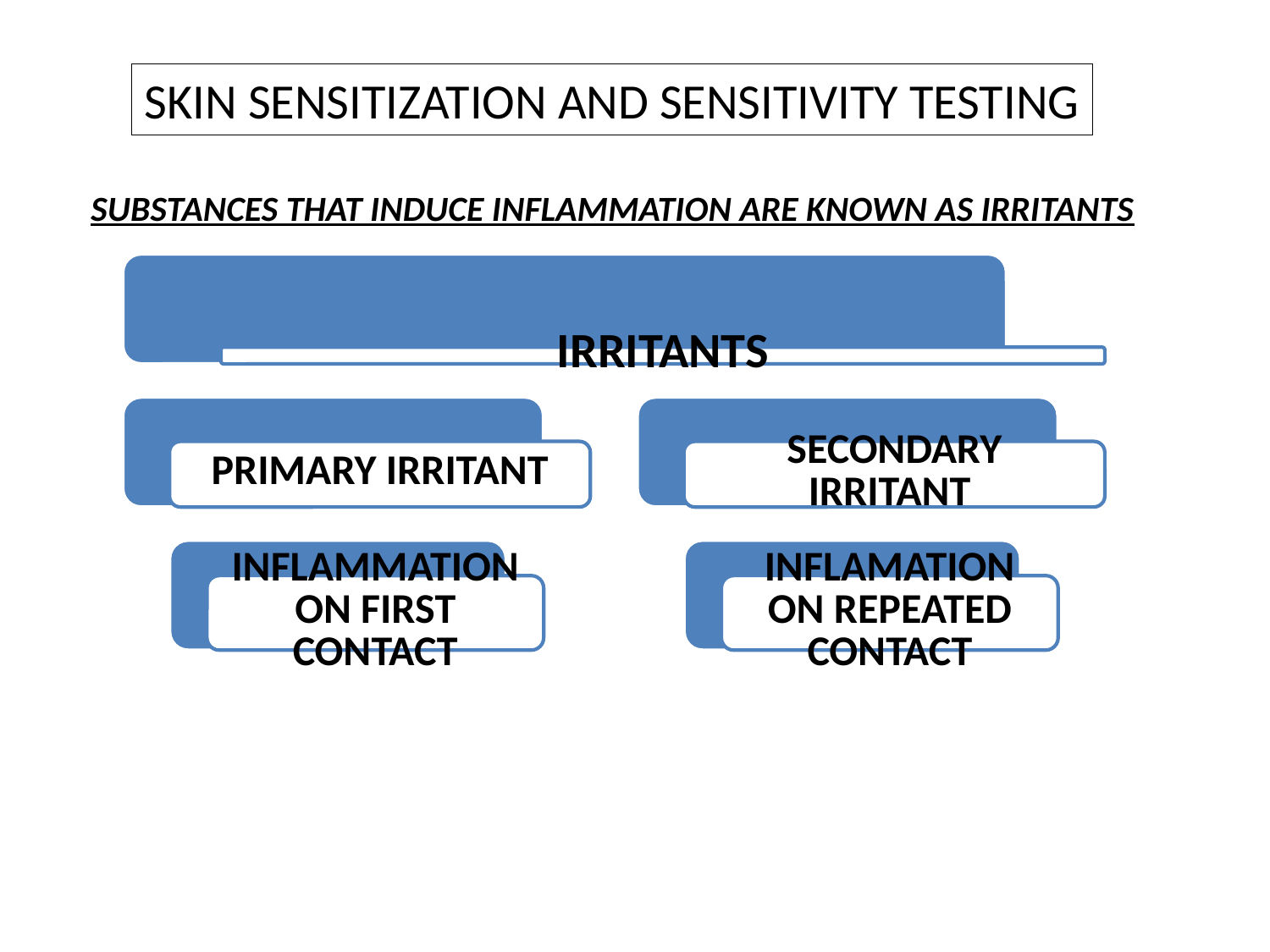

SKIN SENSITIZATION AND SENSITIVITY TESTING
SUBSTANCES THAT INDUCE INFLAMMATION ARE KNOWN AS IRRITANTS
IRRITANTS
PRIMARY IRRITANT
INFLAMMATION ON FIRST CONTACT
SECONDARY IRRITANT
INFLAMATION ON REPEATED CONTACT